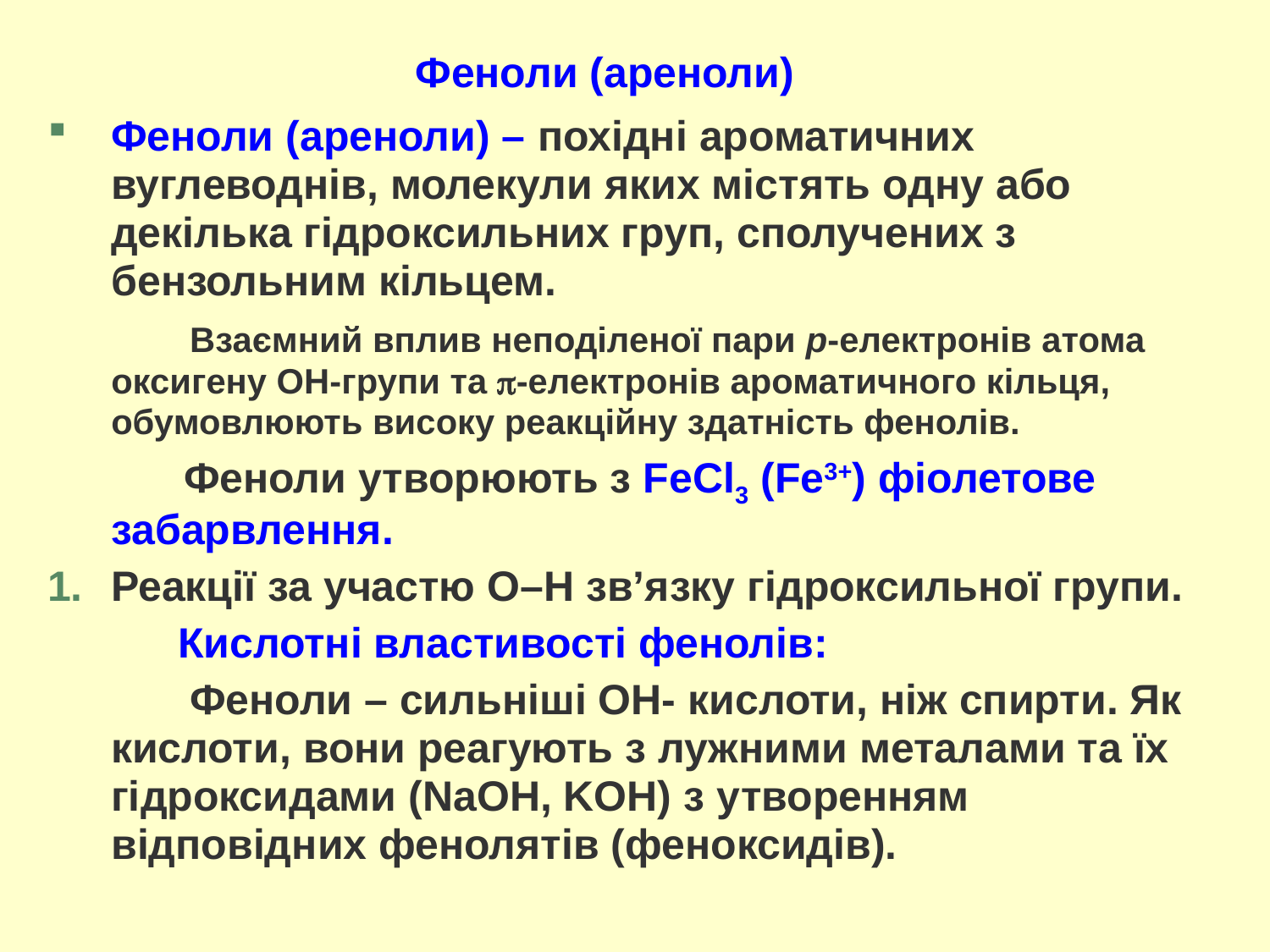

# Феноли (ареноли)
Феноли (ареноли) – похідні ароматичних вуглеводнів, молекули яких містять одну або декілька гідроксильних груп, сполучених з бензольним кільцем.
            Взаємний вплив неподіленої пари р-електронів атома оксигену ОН-групи та π-електронів ароматичного кільця, обумовлюють високу реакційну здатність фенолів.
              Феноли утворюють з FeCl3 (Fe3+) фіолетове забарвлення.
Реакції за участю О–Н зв’язку гідроксильної групи.
           Кислотні властивості фенолів:
            Феноли – сильніші ОН- кислоти, ніж спирти. Як кислоти, вони реагують з лужними металами та їх гідроксидами (NaOH, KOH) з утворенням відповідних фенолятів (феноксидів).